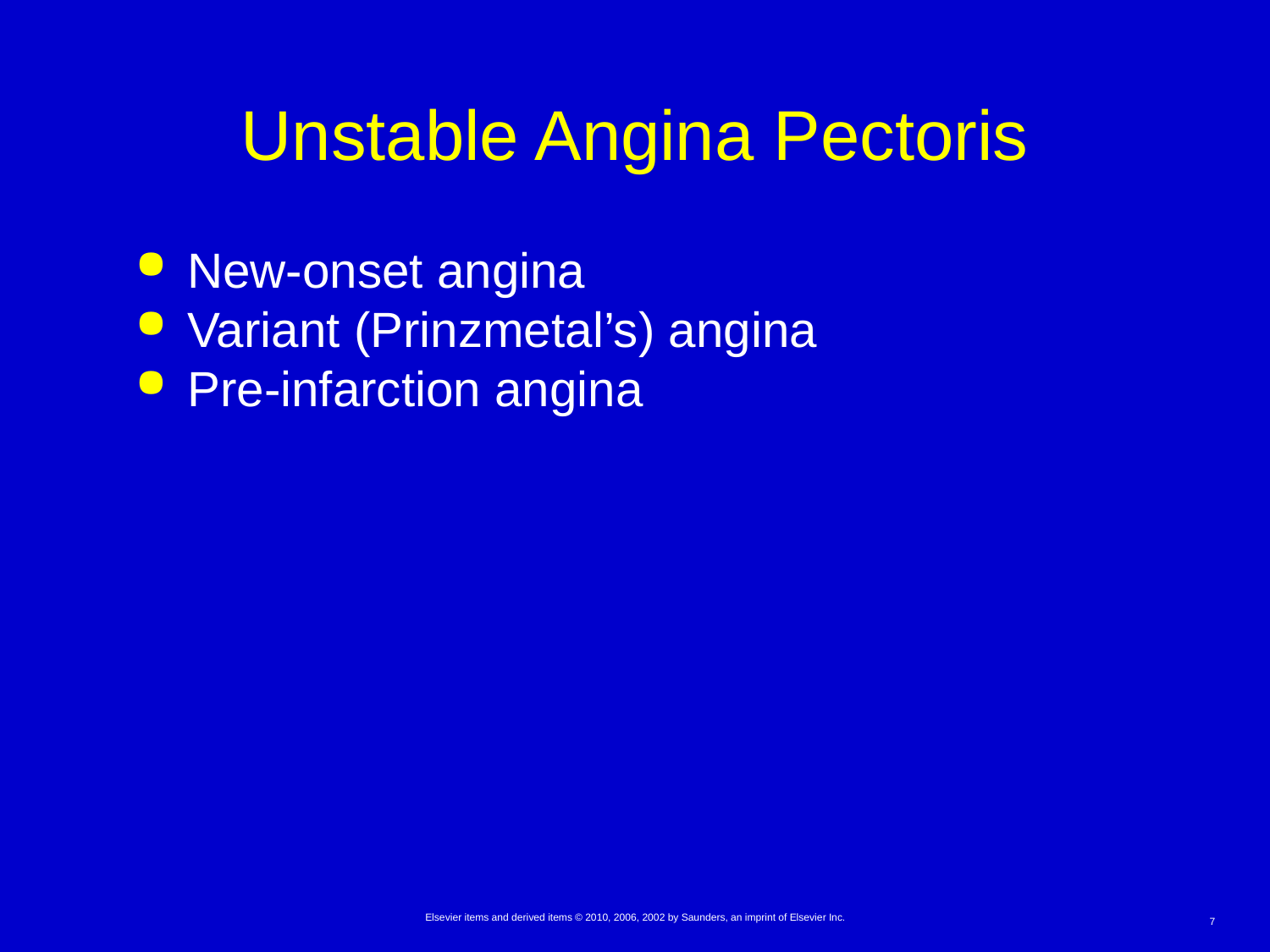

# Unstable Angina Pectoris
New-onset angina
Variant (Prinzmetal’s) angina
Pre-infarction angina